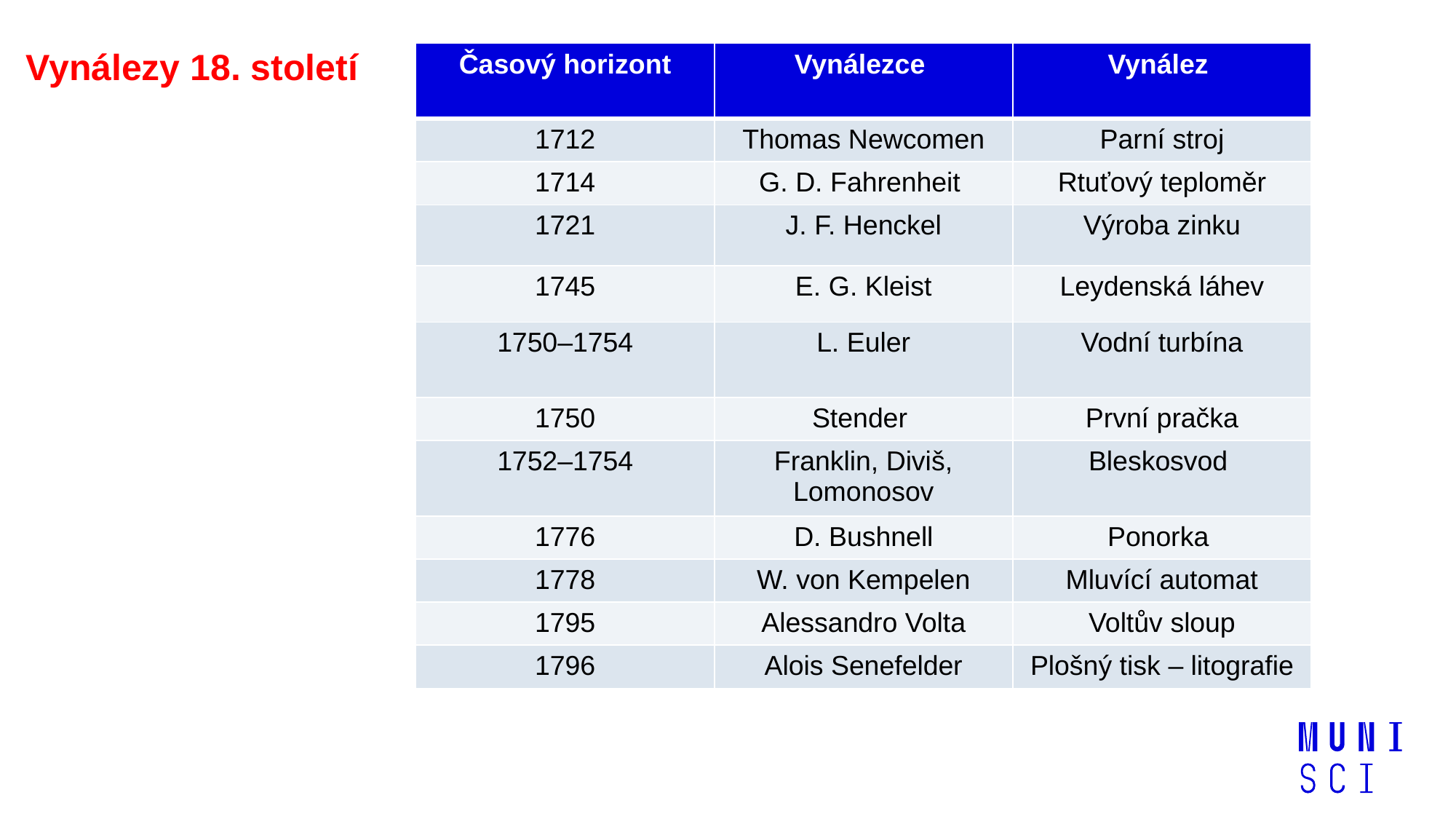

# Vynálezy 18. století
| Časový horizont | Vynálezce | Vynález |
| --- | --- | --- |
| 1712 | Thomas Newcomen | Parní stroj |
| 1714 | G. D. Fahrenheit | Rtuťový teploměr |
| 1721 | J. F. Henckel | Výroba zinku |
| 1745 | E. G. Kleist | Leydenská láhev |
| 1750–1754 | L. Euler | Vodní turbína |
| 1750 | Stender | První pračka |
| 1752–1754 | Franklin, Diviš, Lomonosov | Bleskosvod |
| 1776 | D. Bushnell | Ponorka |
| 1778 | W. von Kempelen | Mluvící automat |
| 1795 | Alessandro Volta | Voltův sloup |
| 1796 | Alois Senefelder | Plošný tisk – litografie |